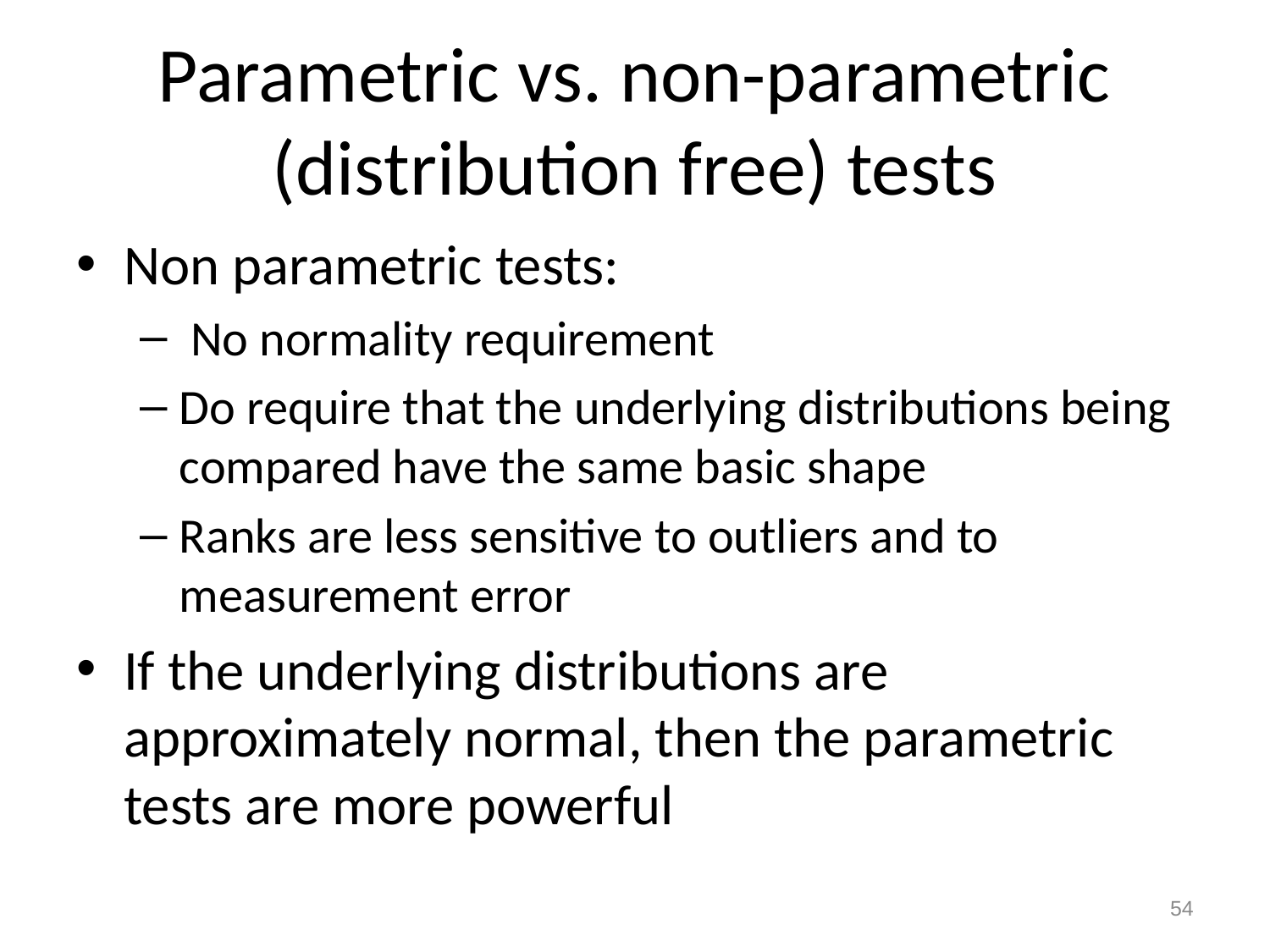

# Parametric vs. non-parametric (distribution free) tests
Non parametric tests:
 No normality requirement
Do require that the underlying distributions being compared have the same basic shape
Ranks are less sensitive to outliers and to measurement error
If the underlying distributions are approximately normal, then the parametric tests are more powerful

54